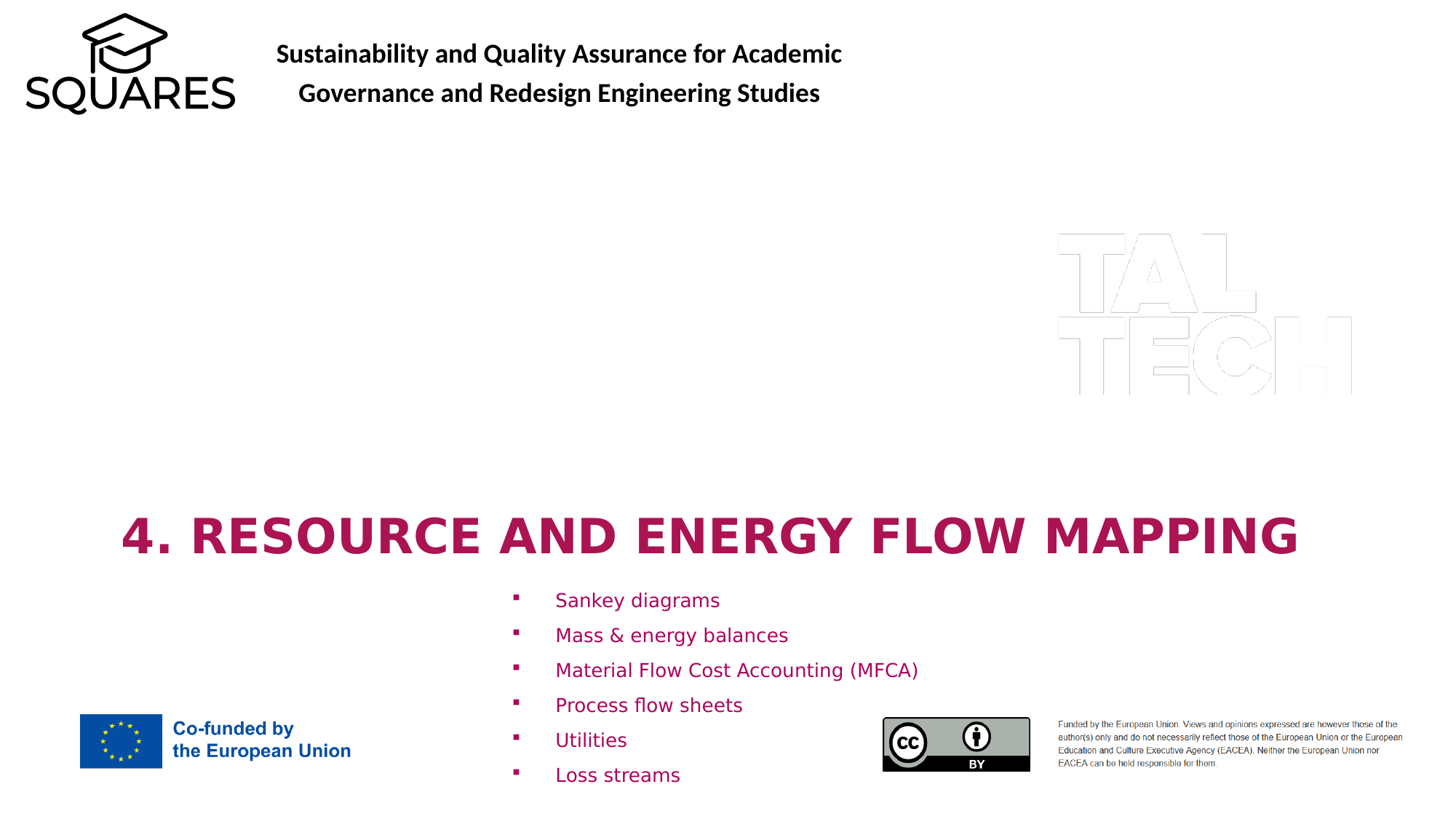

4. Resource and Energy Flow Mapping
Sankey diagrams
Mass & energy balances
Material Flow Cost Accounting (MFCA)
Process flow sheets
Utilities
Loss streams